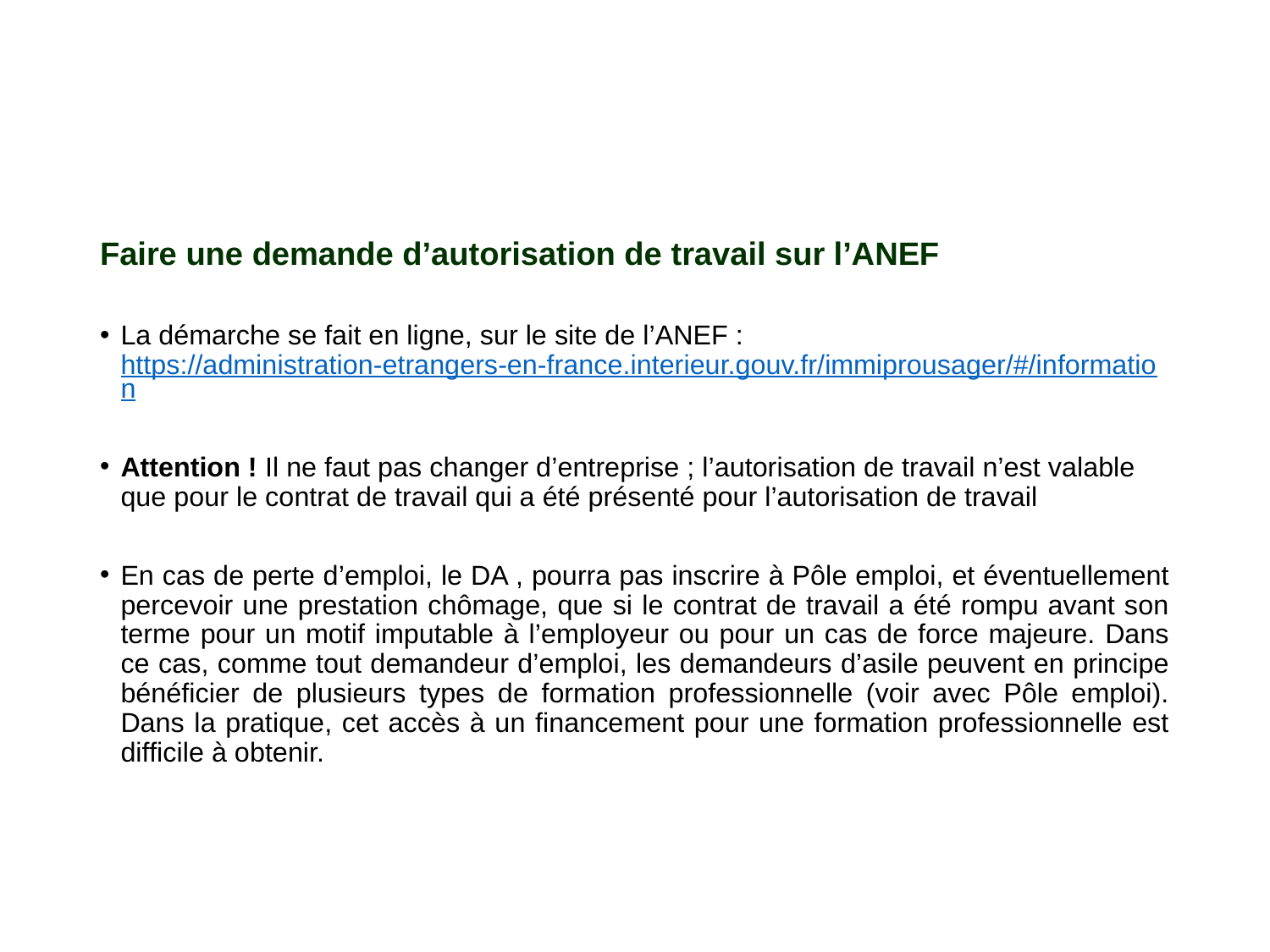

Faire une demande d’autorisation de travail sur l’ANEF

La démarche se fait en ligne, sur le site de l’ANEF : https://administration-etrangers-en-france.interieur.gouv.fr/immiprousager/#/information

Attention ! Il ne faut pas changer d’entreprise ; l’autorisation de travail n’est valable que pour le contrat de travail qui a été présenté pour l’autorisation de travail

En cas de perte d’emploi, le DA , pourra pas inscrire à Pôle emploi, et éventuellement percevoir une prestation chômage, que si le contrat de travail a été rompu avant son terme pour un motif imputable à l’employeur ou pour un cas de force majeure. Dans ce cas, comme tout demandeur d’emploi, les demandeurs d’asile peuvent en principe bénéficier de plusieurs types de formation professionnelle (voir avec Pôle emploi). Dans la pratique, cet accès à un financement pour une formation professionnelle est difficile à obtenir.